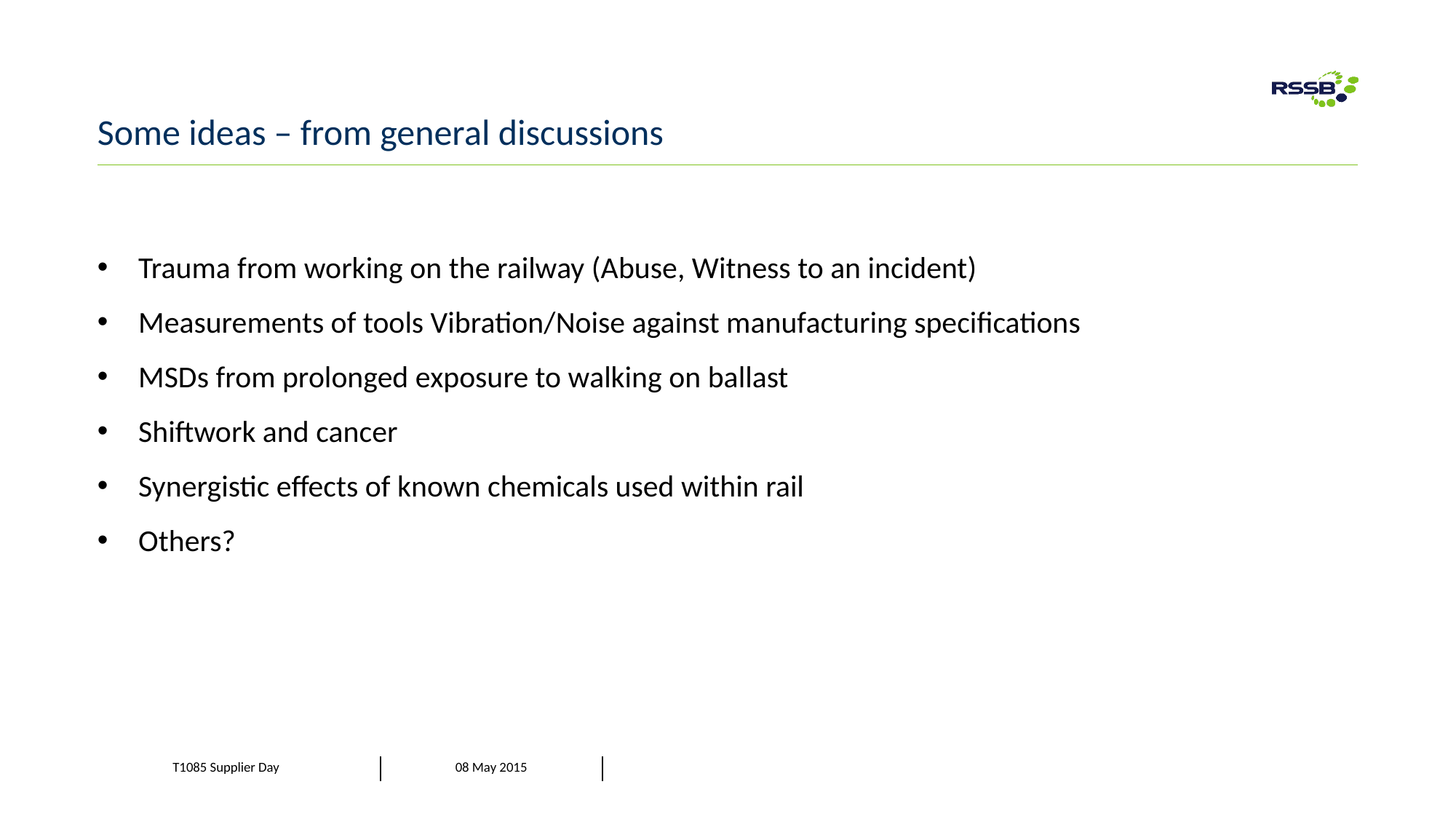

# Some ideas – from general discussions

Trauma from working on the railway (Abuse, Witness to an incident)
Measurements of tools Vibration/Noise against manufacturing specifications
MSDs from prolonged exposure to walking on ballast
Shiftwork and cancer
Synergistic effects of known chemicals used within rail
Others?